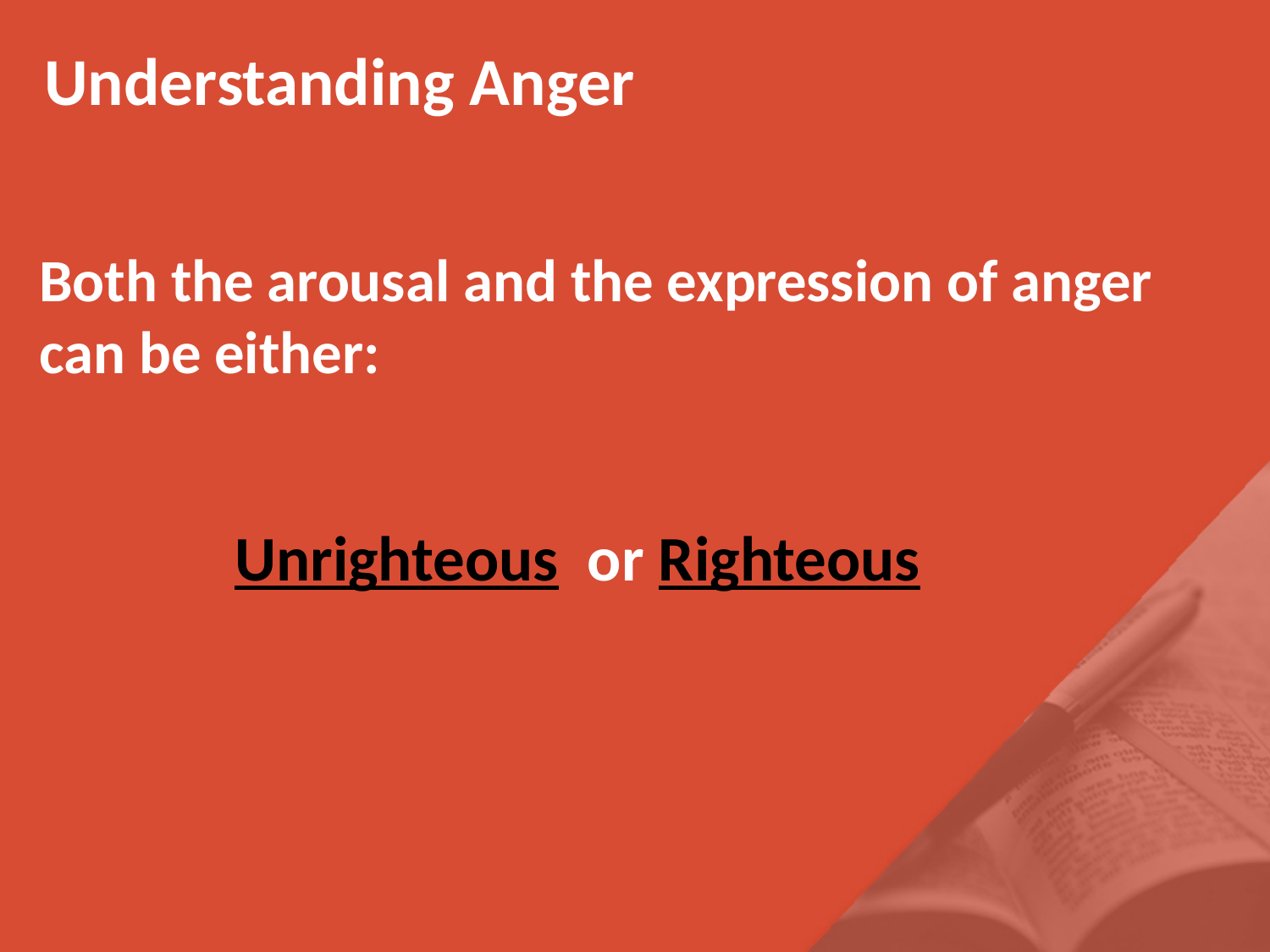

Understanding Anger
Both the arousal and the expression of anger  can be either:
Unrighteous  or Righteous